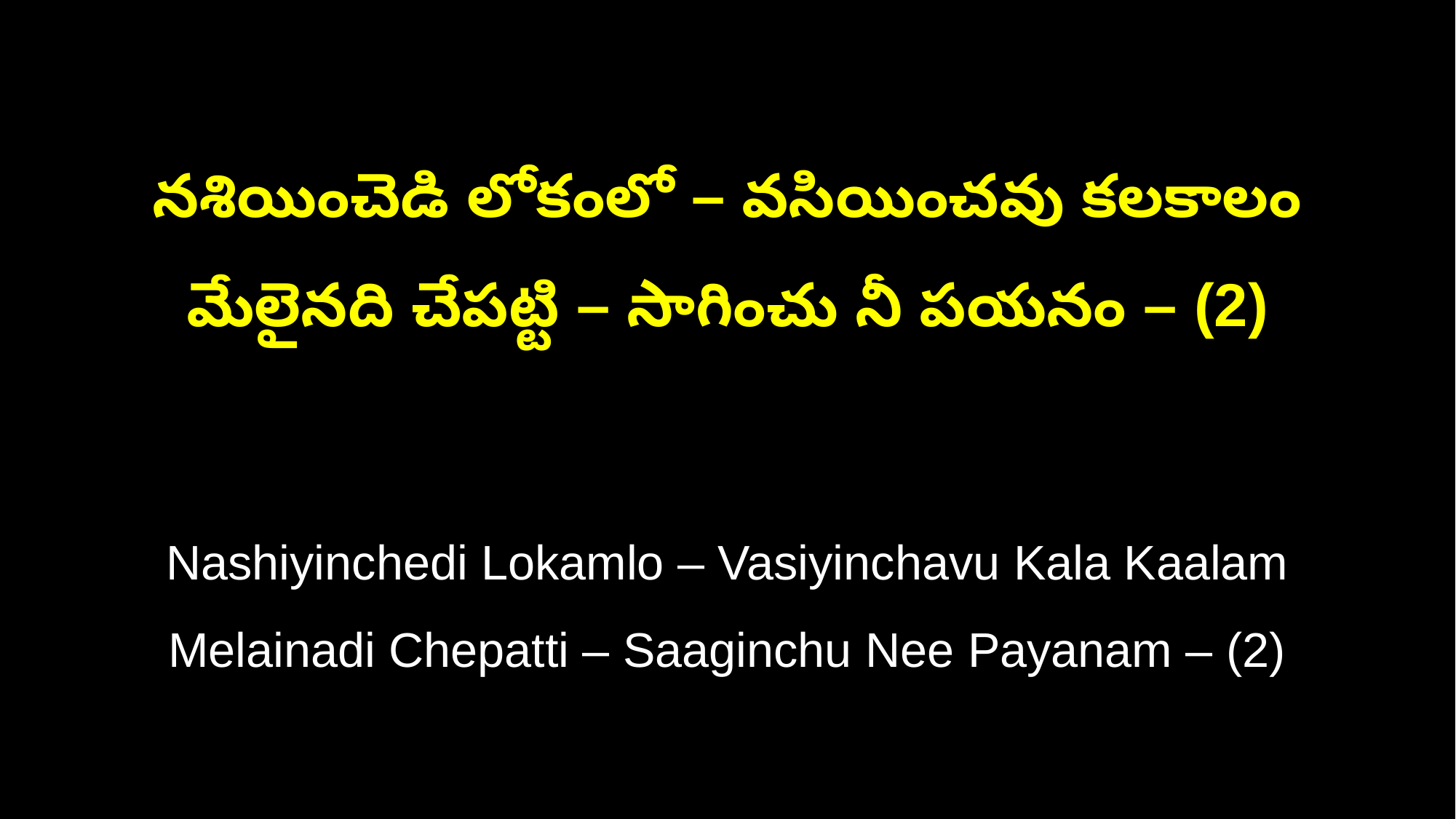

నశియించెడి లోకంలో – వసియించవు కలకాలం
మేలైనది చేపట్టి – సాగించు నీ పయనం – (2)
Nashiyinchedi Lokamlo – Vasiyinchavu Kala Kaalam
Melainadi Chepatti – Saaginchu Nee Payanam – (2)